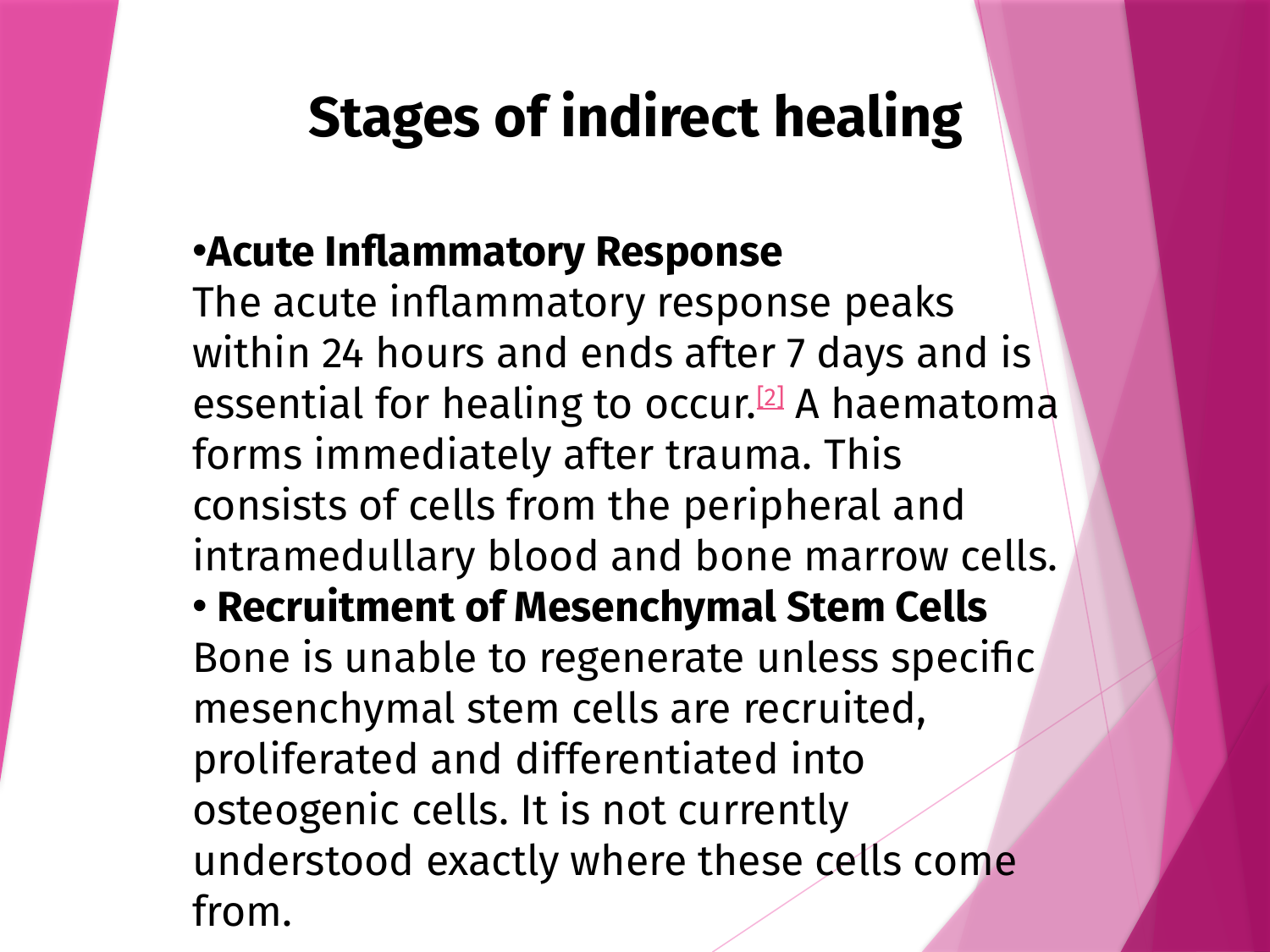

Stages of indirect healing

Acute Inflammatory Response
The acute inflammatory response peaks within 24 hours and ends after 7 days and is essential for healing to occur.[2] A haematoma forms immediately after trauma. This consists of cells from the peripheral and intramedullary blood and bone marrow cells.
 Recruitment of Mesenchymal Stem Cells
Bone is unable to regenerate unless specific mesenchymal stem cells are recruited, proliferated and differentiated into osteogenic cells. It is not currently understood exactly where these cells come from.